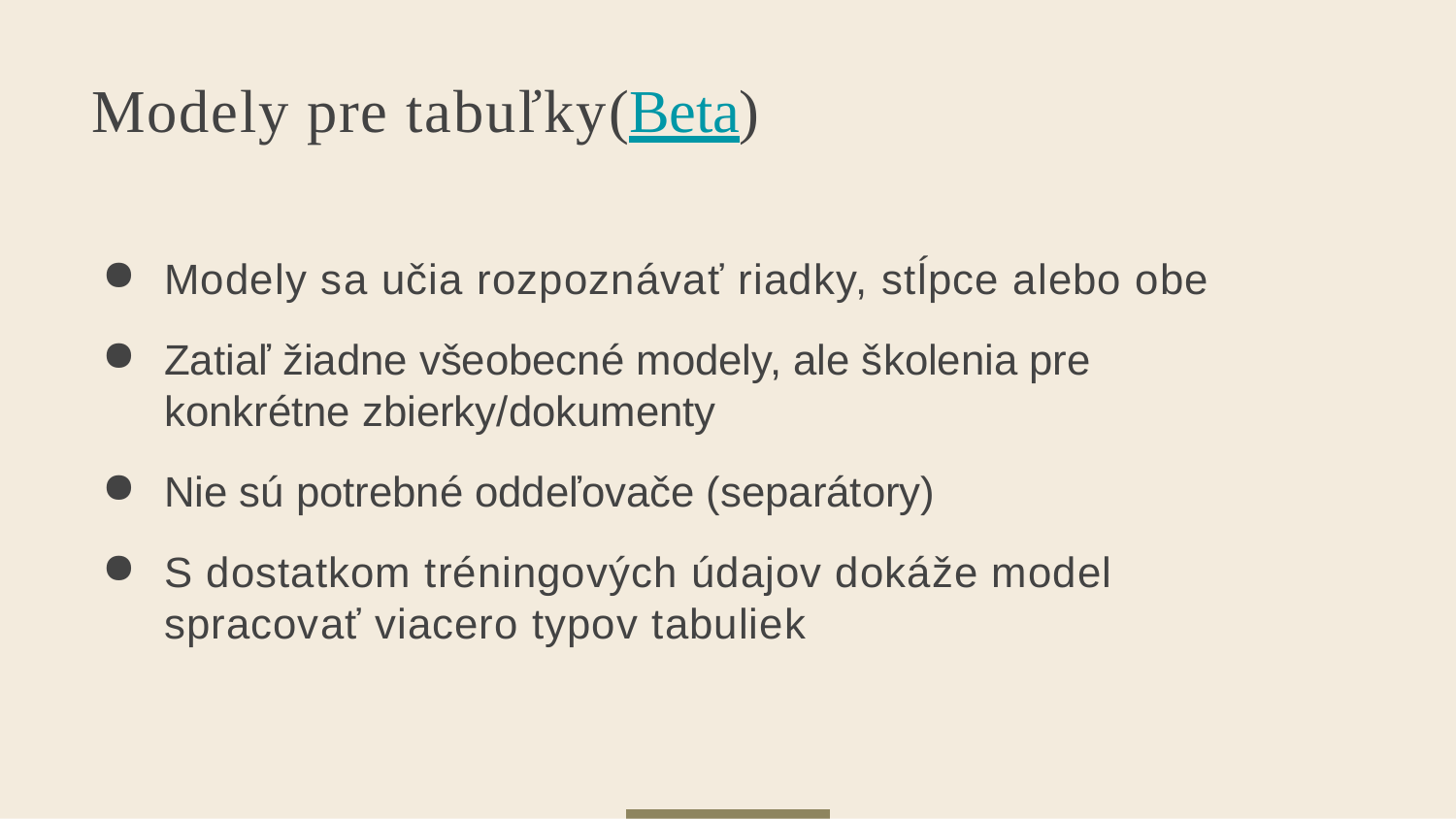

# Modely pre tabuľky(Beta)
Modely sa učia rozpoznávať riadky, stĺpce alebo obe
Zatiaľ žiadne všeobecné modely, ale školenia pre konkrétne zbierky/dokumenty
Nie sú potrebné oddeľovače (separátory)
S dostatkom tréningových údajov dokáže model spracovať viacero typov tabuliek